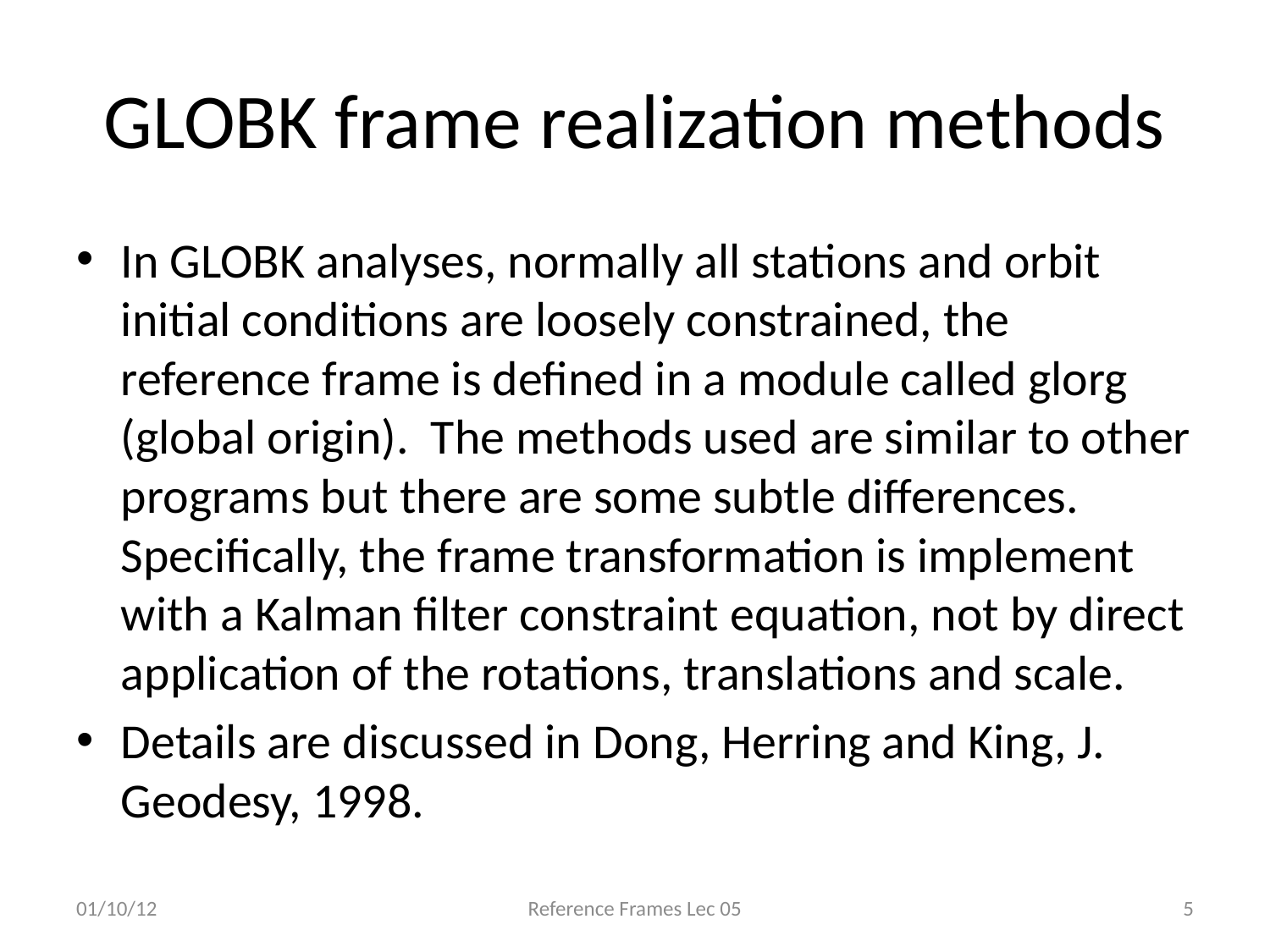

# GLOBK frame realization methods
In GLOBK analyses, normally all stations and orbit initial conditions are loosely constrained, the reference frame is defined in a module called glorg (global origin).  The methods used are similar to other programs but there are some subtle differences.  Specifically, the frame transformation is implement with a Kalman filter constraint equation, not by direct application of the rotations, translations and scale.
Details are discussed in Dong, Herring and King, J. Geodesy, 1998.
01/10/12
Reference Frames Lec 05
5